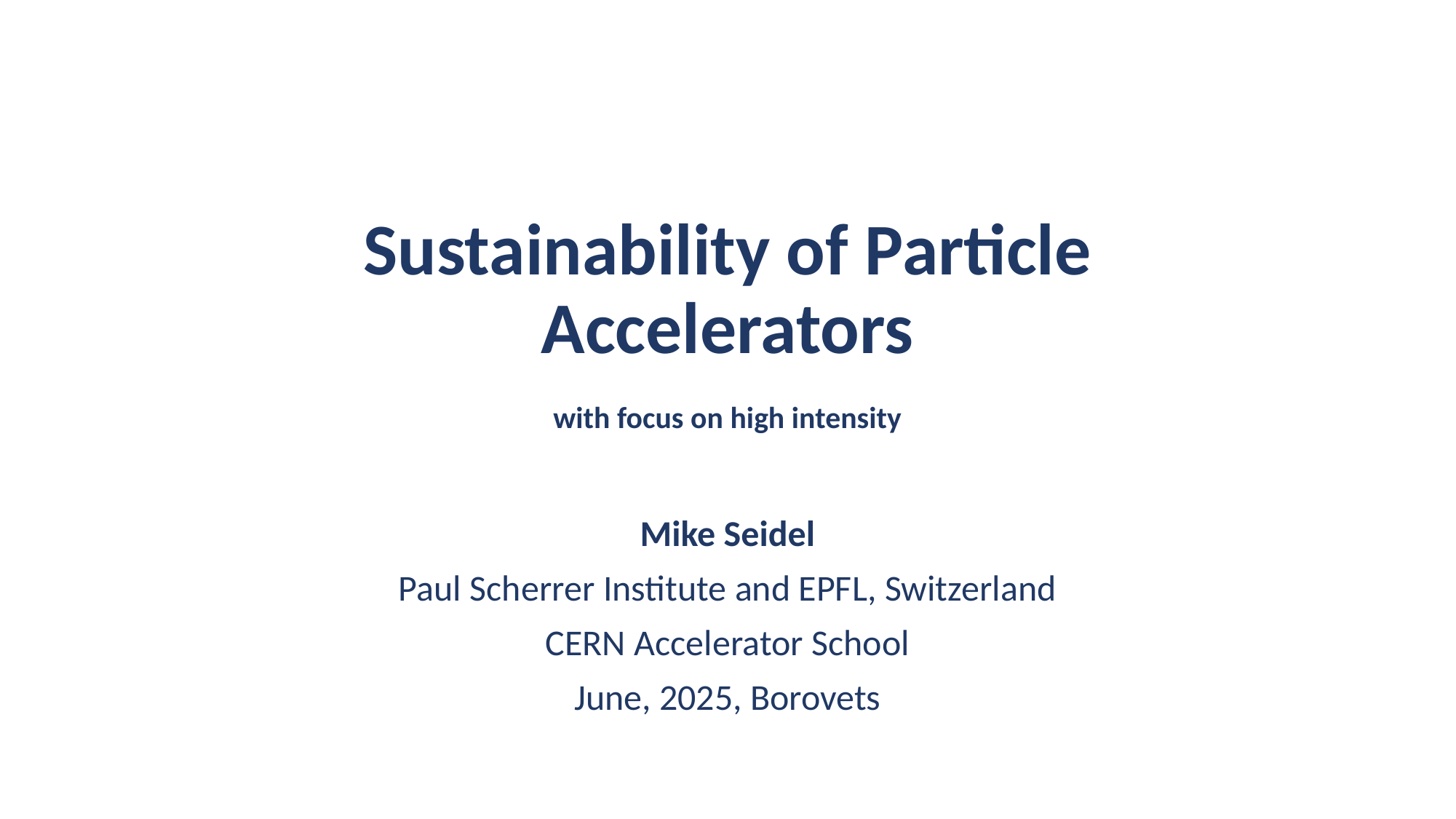

# Sustainability of Particle Accelerators with focus on high intensity
Mike Seidel
Paul Scherrer Institute and EPFL, Switzerland
CERN Accelerator School
June, 2025, Borovets